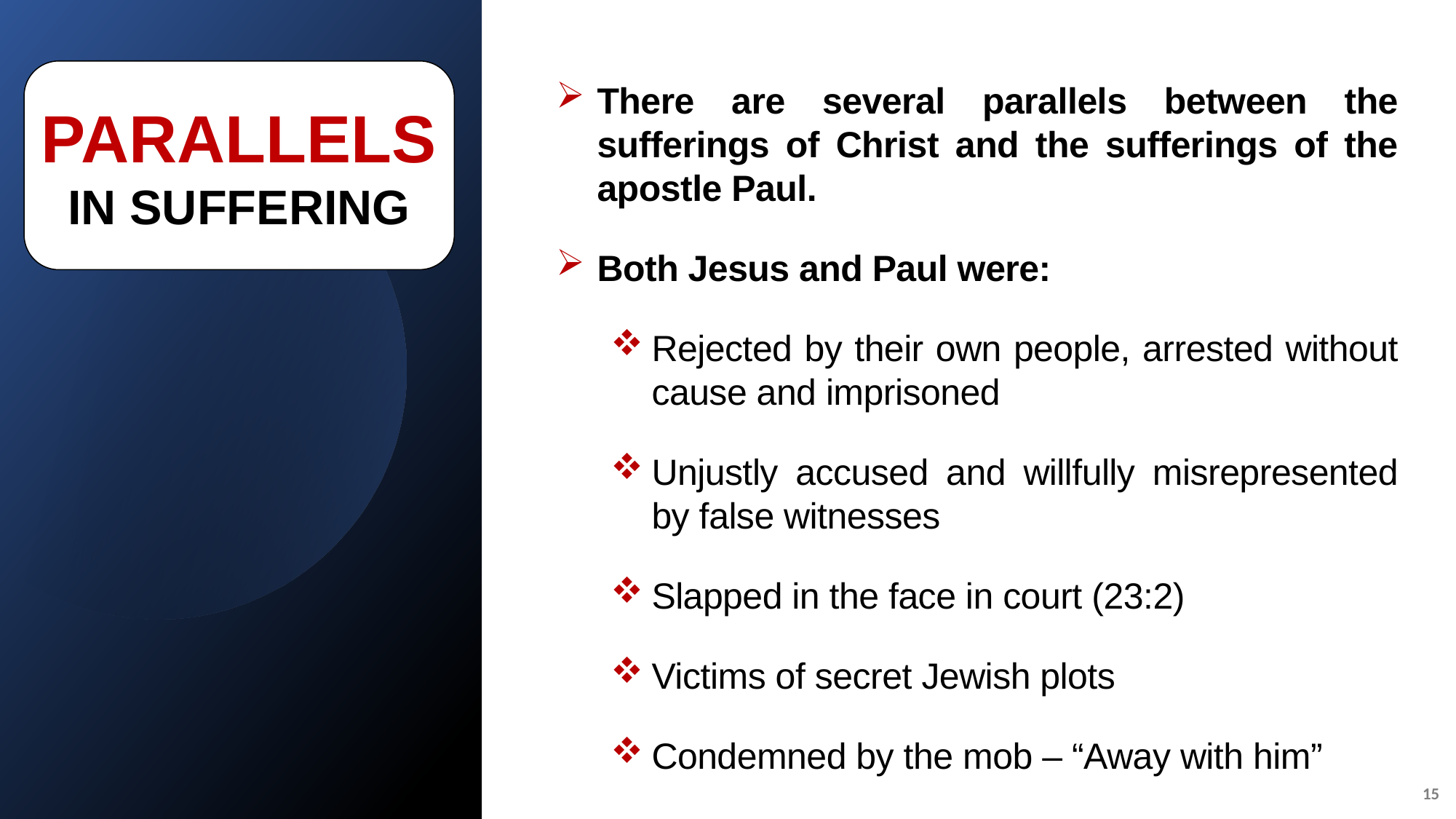

Parallels
in Suffering
There are several parallels between the sufferings of Christ and the sufferings of the apostle Paul.
Both Jesus and Paul were:
Rejected by their own people, arrested without cause and imprisoned
Unjustly accused and willfully misrepresented by false witnesses
Slapped in the face in court (23:2)
Victims of secret Jewish plots
Condemned by the mob – “Away with him”

15
© Eric F. Glover 2021